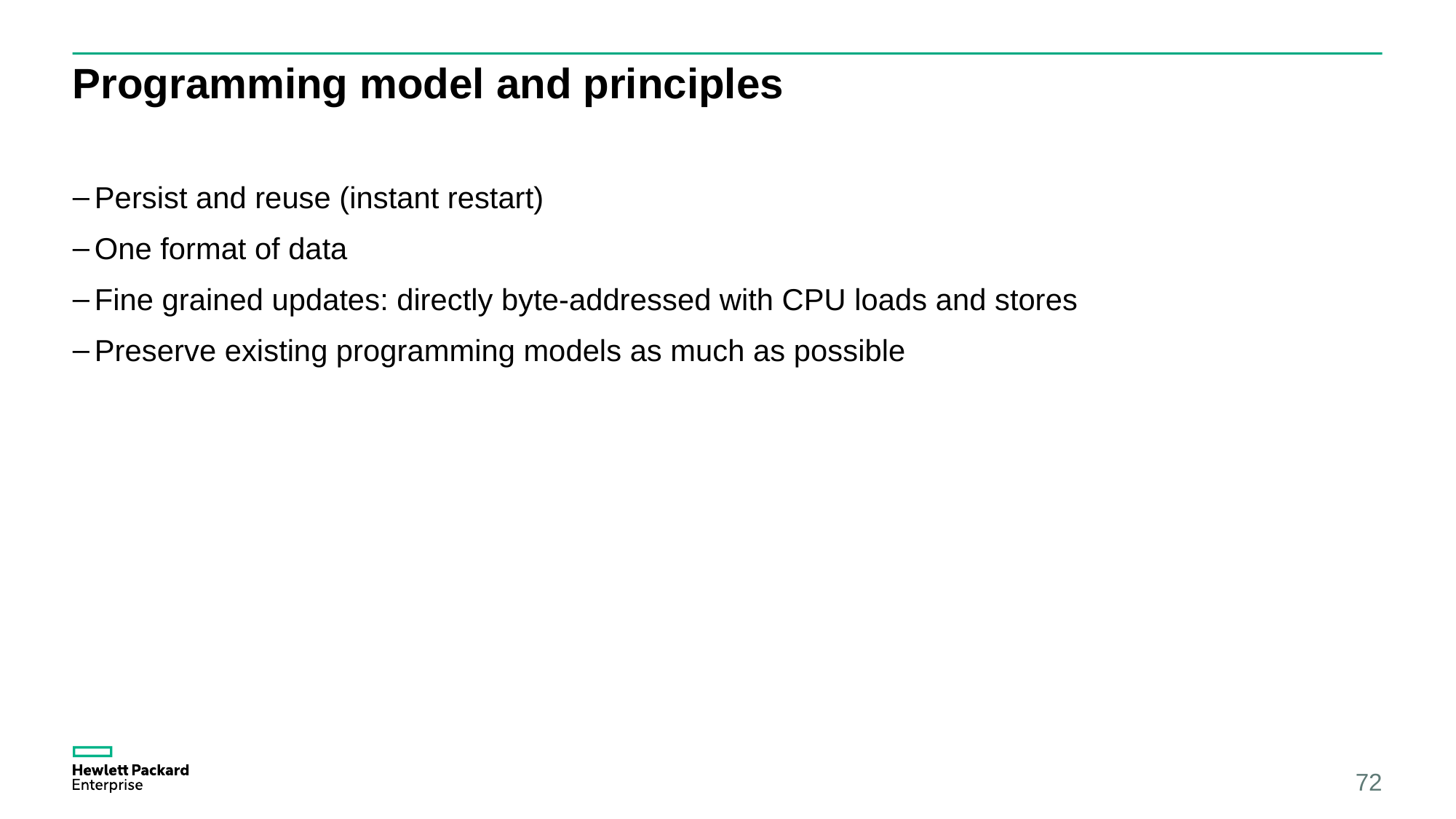

# Programming model and principles
Persist and reuse (instant restart)
One format of data
Fine grained updates: directly byte-addressed with CPU loads and stores
Preserve existing programming models as much as possible
72